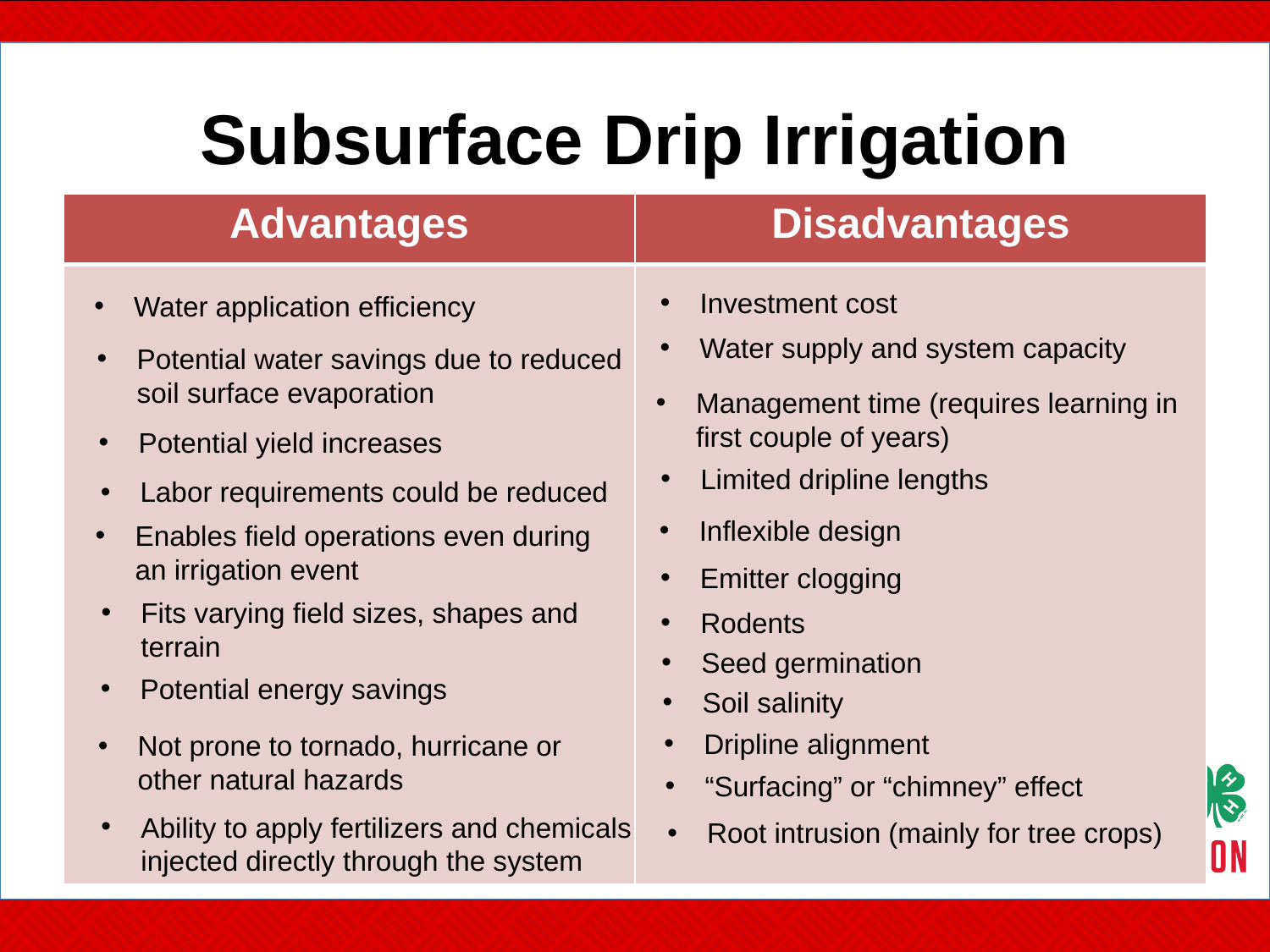

# Subsurface Drip Irrigation
| Advantages | Disadvantages |
| --- | --- |
|  |  |
Investment cost
Water application efficiency
Water supply and system capacity
Potential water savings due to reduced
soil surface evaporation
Management time (requires learning in
first couple of years)
Potential yield increases
Limited dripline lengths
Labor requirements could be reduced
Inflexible design
Enables field operations even during
an irrigation event
Emitter clogging
Fits varying field sizes, shapes and
terrain
Rodents
Seed germination
Potential energy savings
Soil salinity
Dripline alignment
Not prone to tornado, hurricane or
other natural hazards
“Surfacing” or “chimney” effect
Ability to apply fertilizers and chemicals
injected directly through the system
Root intrusion (mainly for tree crops)